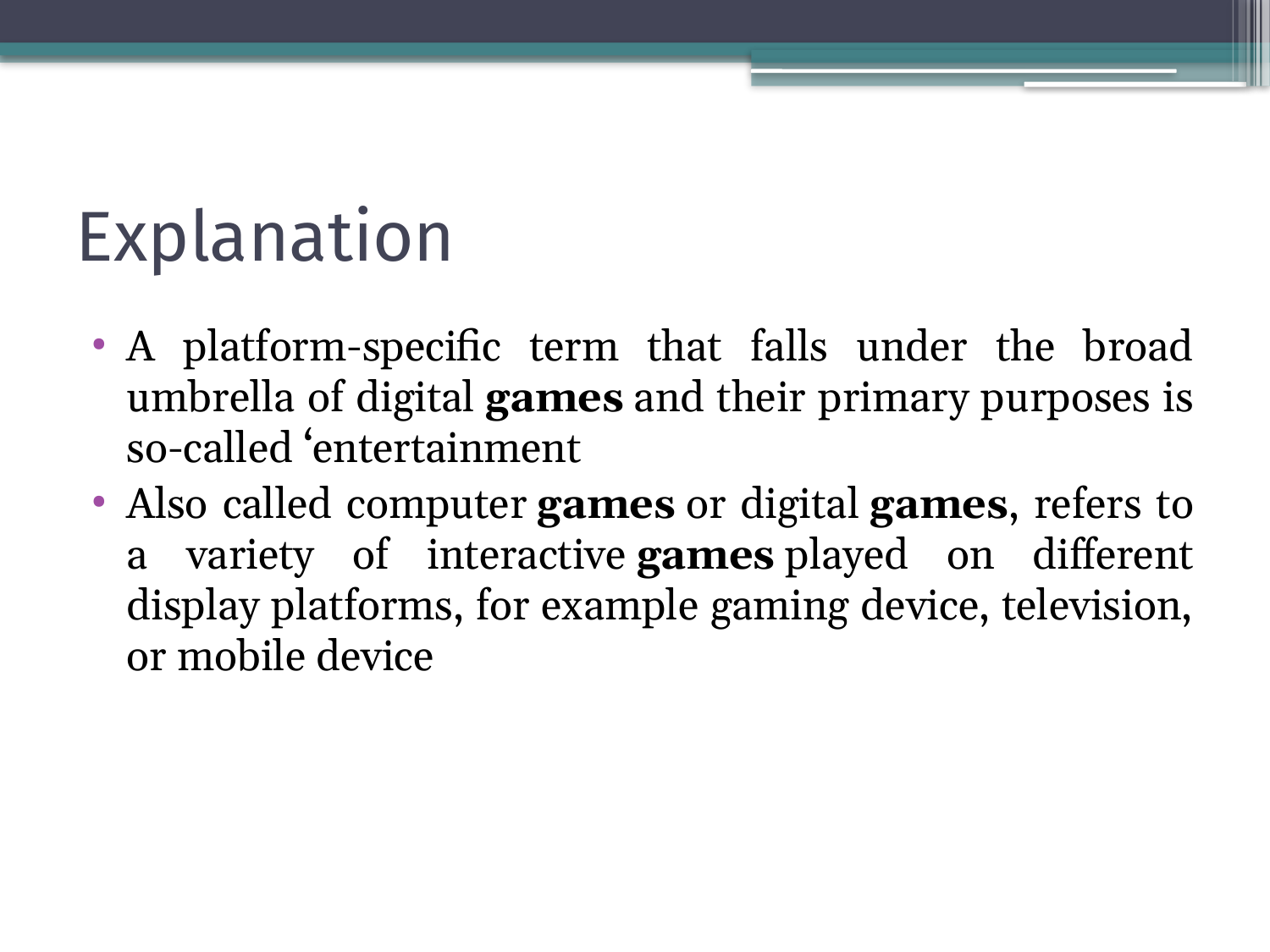

# Explanation
A platform-specific term that falls under the broad umbrella of digital games and their primary purposes is so-called ‘entertainment
Also called computer games or digital games, refers to a variety of interactive games played on different display platforms, for example gaming device, television, or mobile device